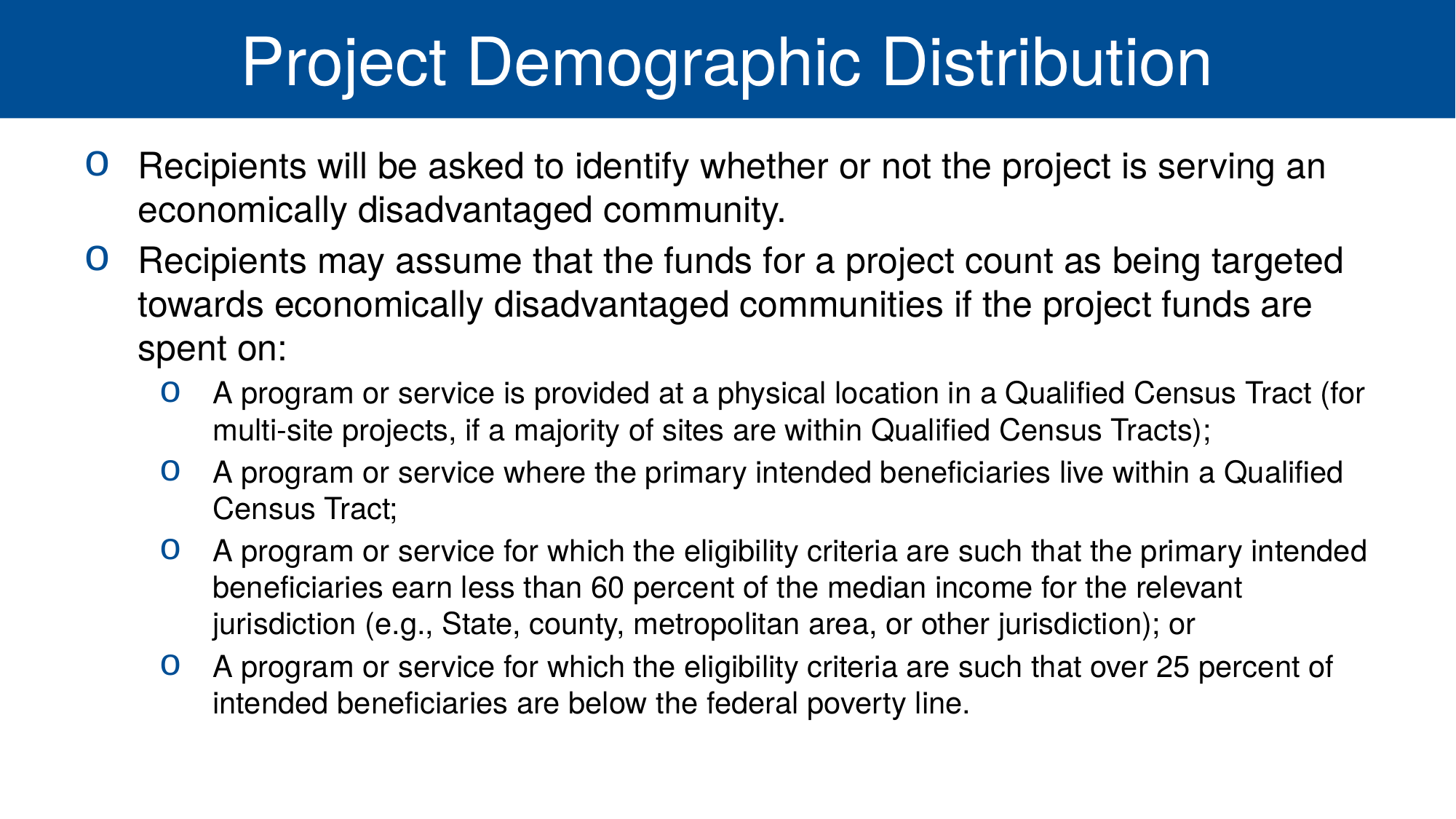

# Project Demographic Distribution
43
Recipients will be asked to identify whether or not the project is serving an economically disadvantaged community.
Recipients may assume that the funds for a project count as being targeted towards economically disadvantaged communities if the project funds are spent on:
A program or service is provided at a physical location in a Qualified Census Tract (for multi-site projects, if a majority of sites are within Qualified Census Tracts);
A program or service where the primary intended beneficiaries live within a Qualified Census Tract;
A program or service for which the eligibility criteria are such that the primary intended beneficiaries earn less than 60 percent of the median income for the relevant jurisdiction (e.g., State, county, metropolitan area, or other jurisdiction); or
A program or service for which the eligibility criteria are such that over 25 percent of intended beneficiaries are below the federal poverty line.